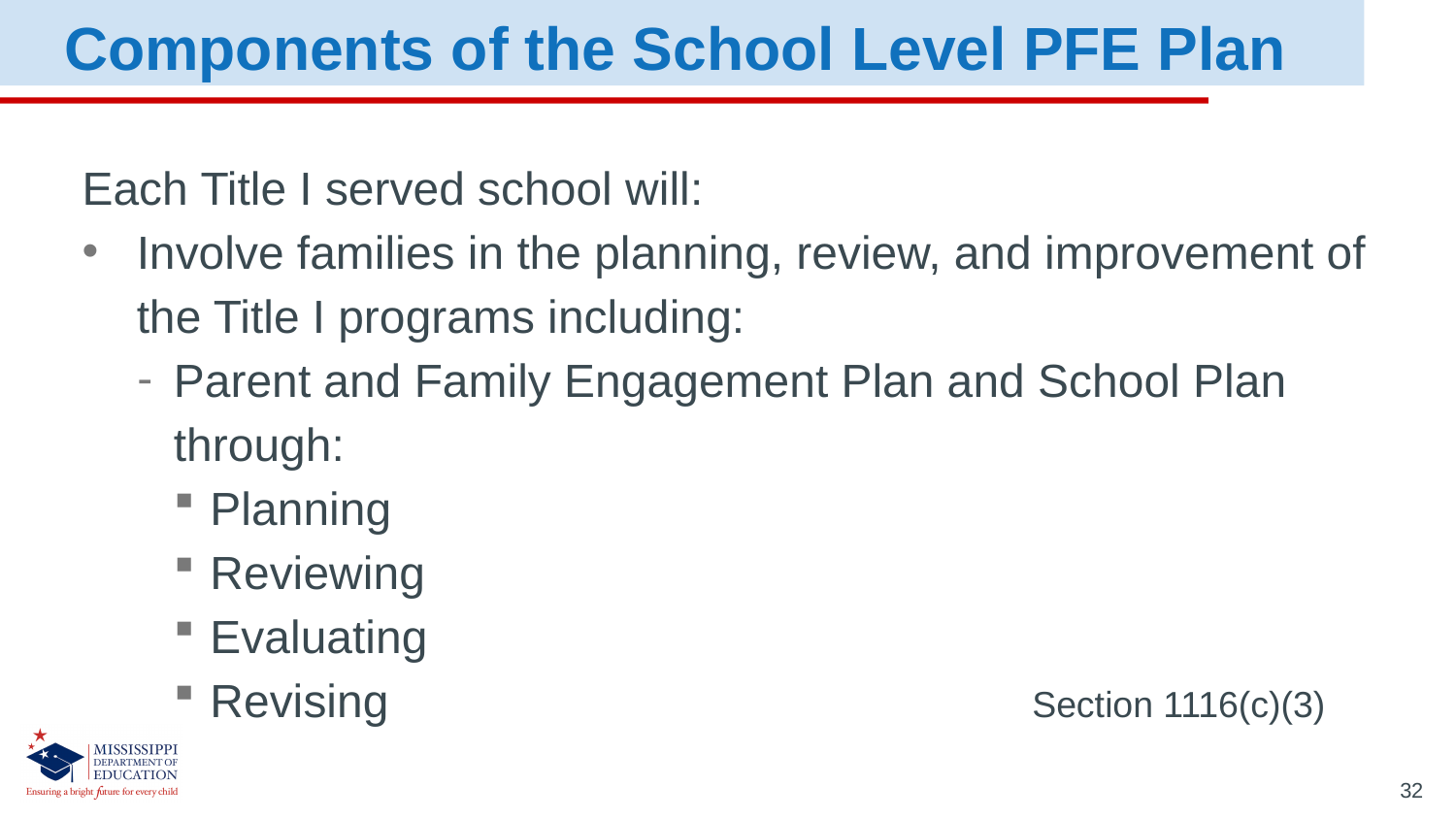

Components of the School Level PFE Plan
Each Title I served school will:
Involve families in the planning, review, and improvement of the Title I programs including:
Parent and Family Engagement Plan and School Plan through:
Planning
Reviewing
Evaluating
Revising                                                  Section 1116(c)(3)

32